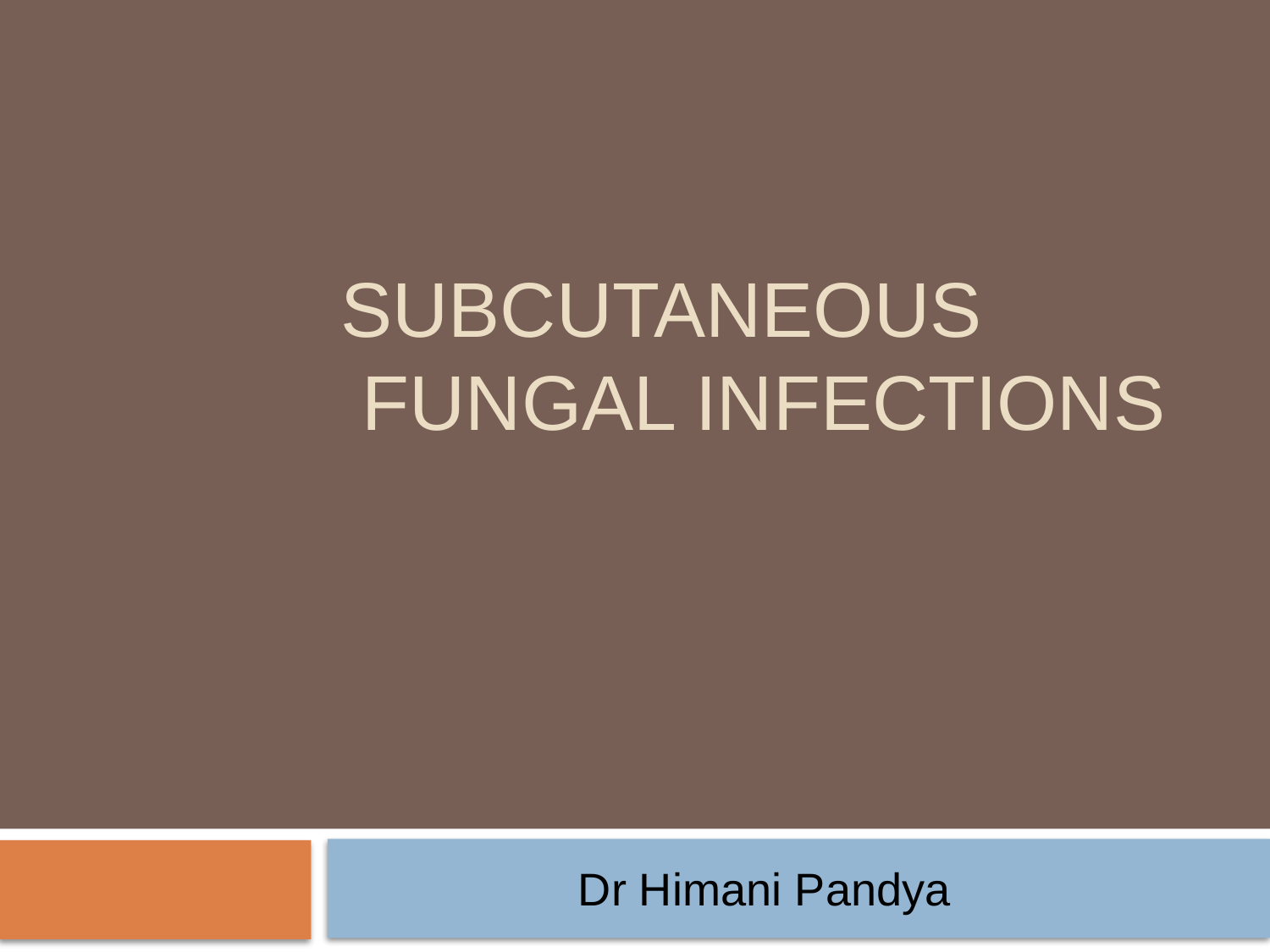

# Subcutaneous FUNGAL INFECTIONS
Dr Himani Pandya